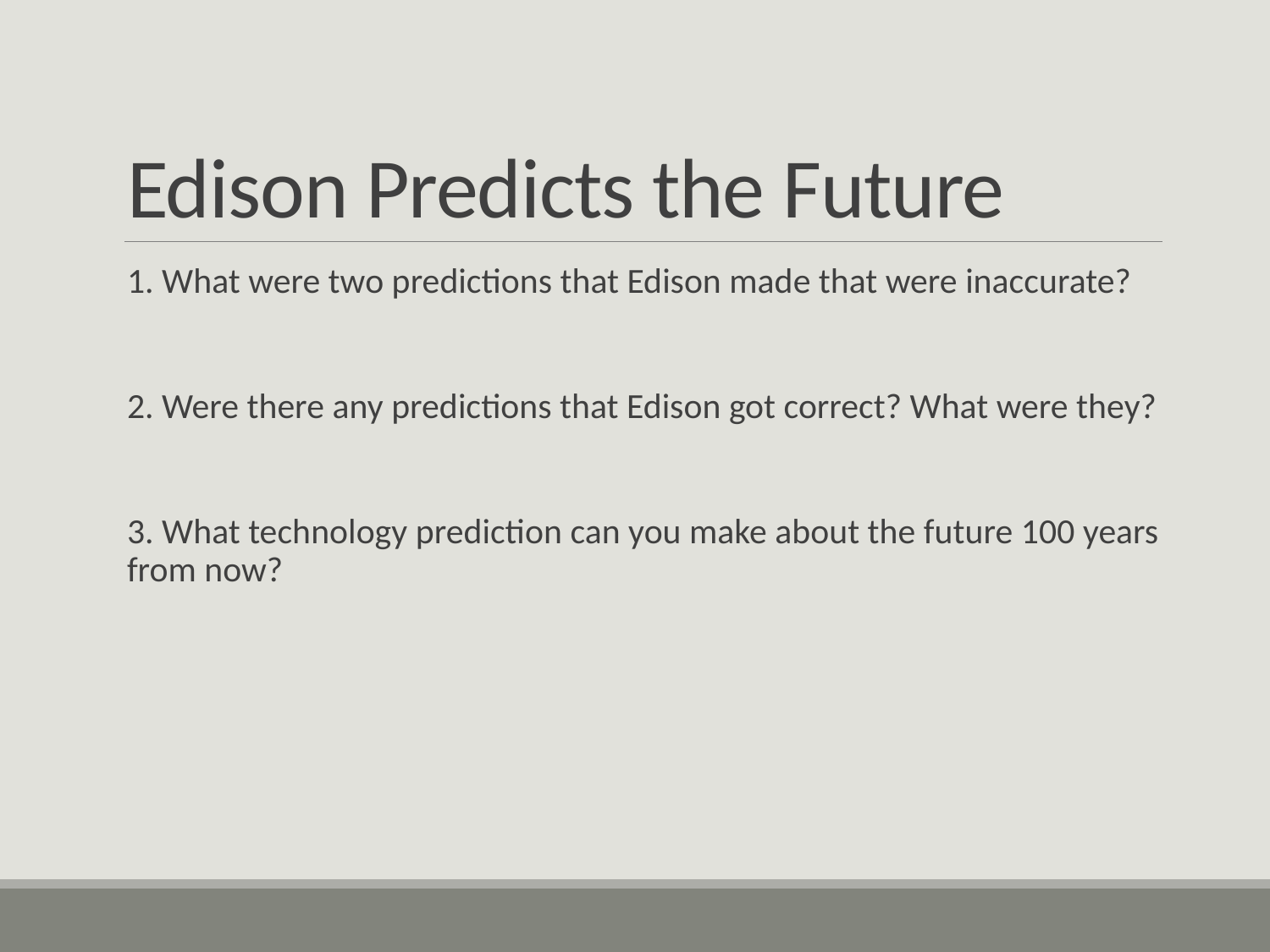

# Edison Predicts the Future
1. What were two predictions that Edison made that were inaccurate?

2. Were there any predictions that Edison got correct? What were they?

3. What technology prediction can you make about the future 100 years from now?